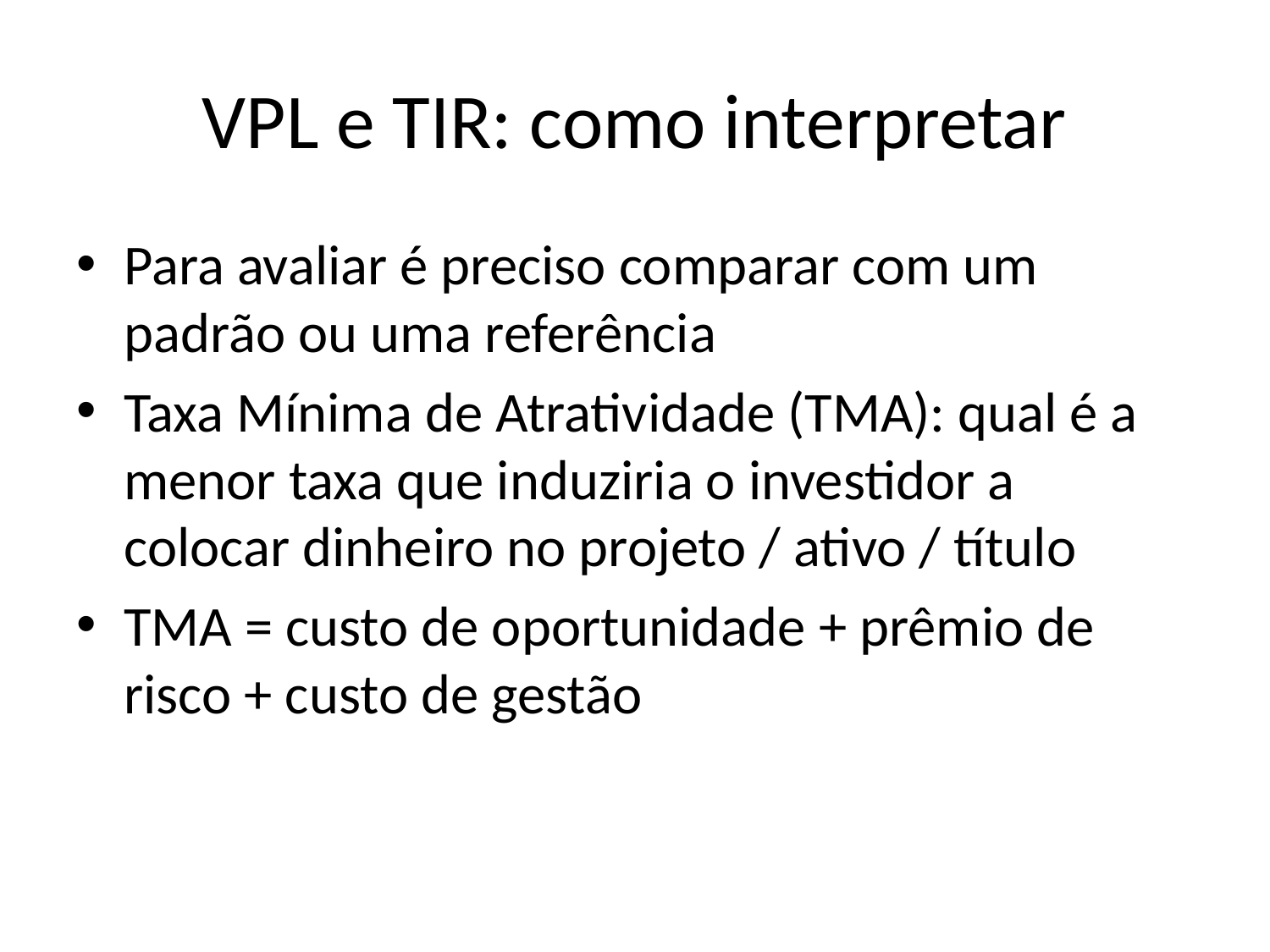

# VPL e TIR: como interpretar
Para avaliar é preciso comparar com um padrão ou uma referência
Taxa Mínima de Atratividade (TMA): qual é a menor taxa que induziria o investidor a colocar dinheiro no projeto / ativo / título
TMA = custo de oportunidade + prêmio de risco + custo de gestão